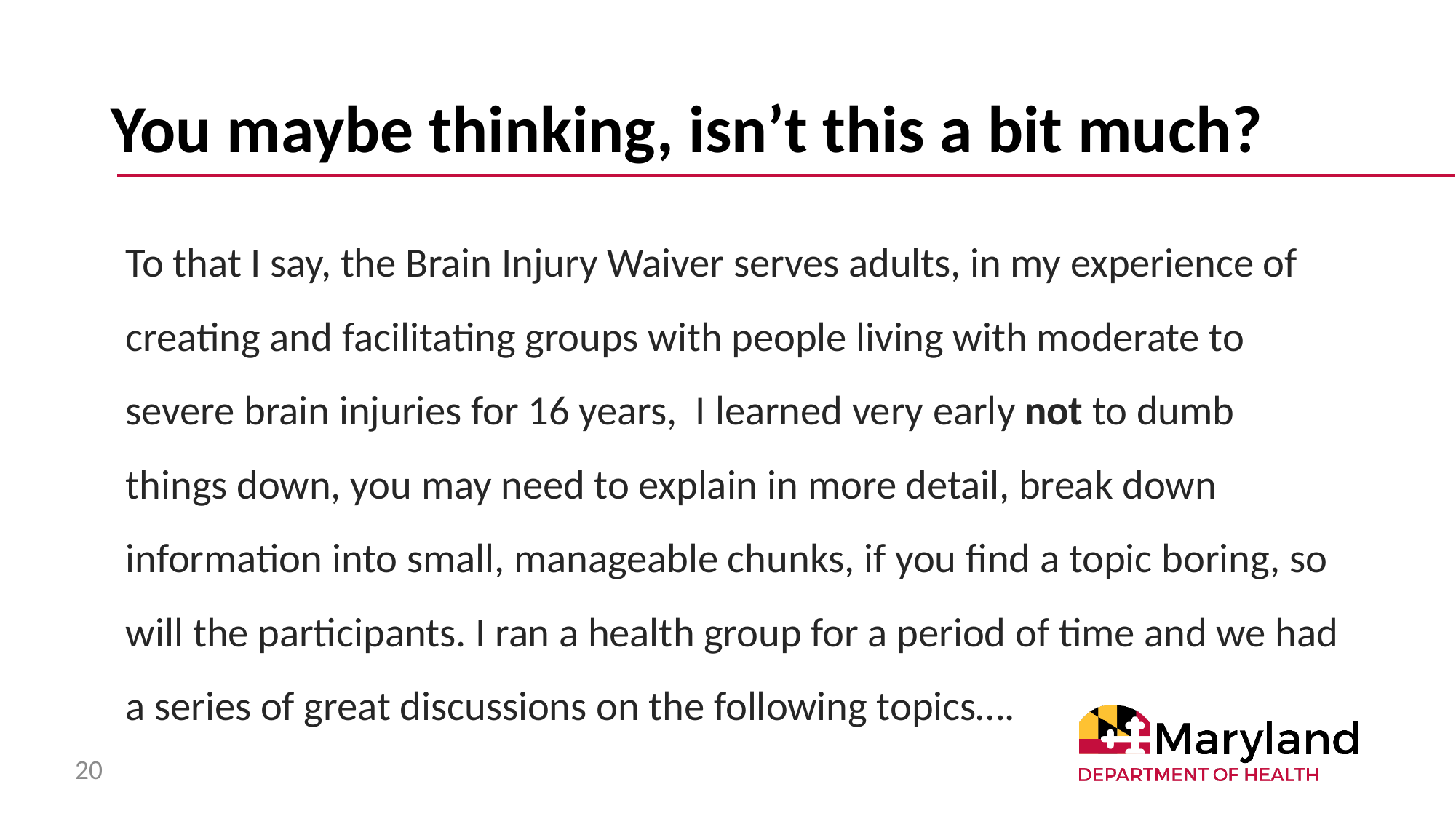

# You maybe thinking, isn’t this a bit much?
To that I say, the Brain Injury Waiver serves adults, in my experience of creating and facilitating groups with people living with moderate to severe brain injuries for 16 years,  I learned very early not to dumb things down, you may need to explain in more detail, break down information into small, manageable chunks, if you find a topic boring, so will the participants. I ran a health group for a period of time and we had a series of great discussions on the following topics….
20